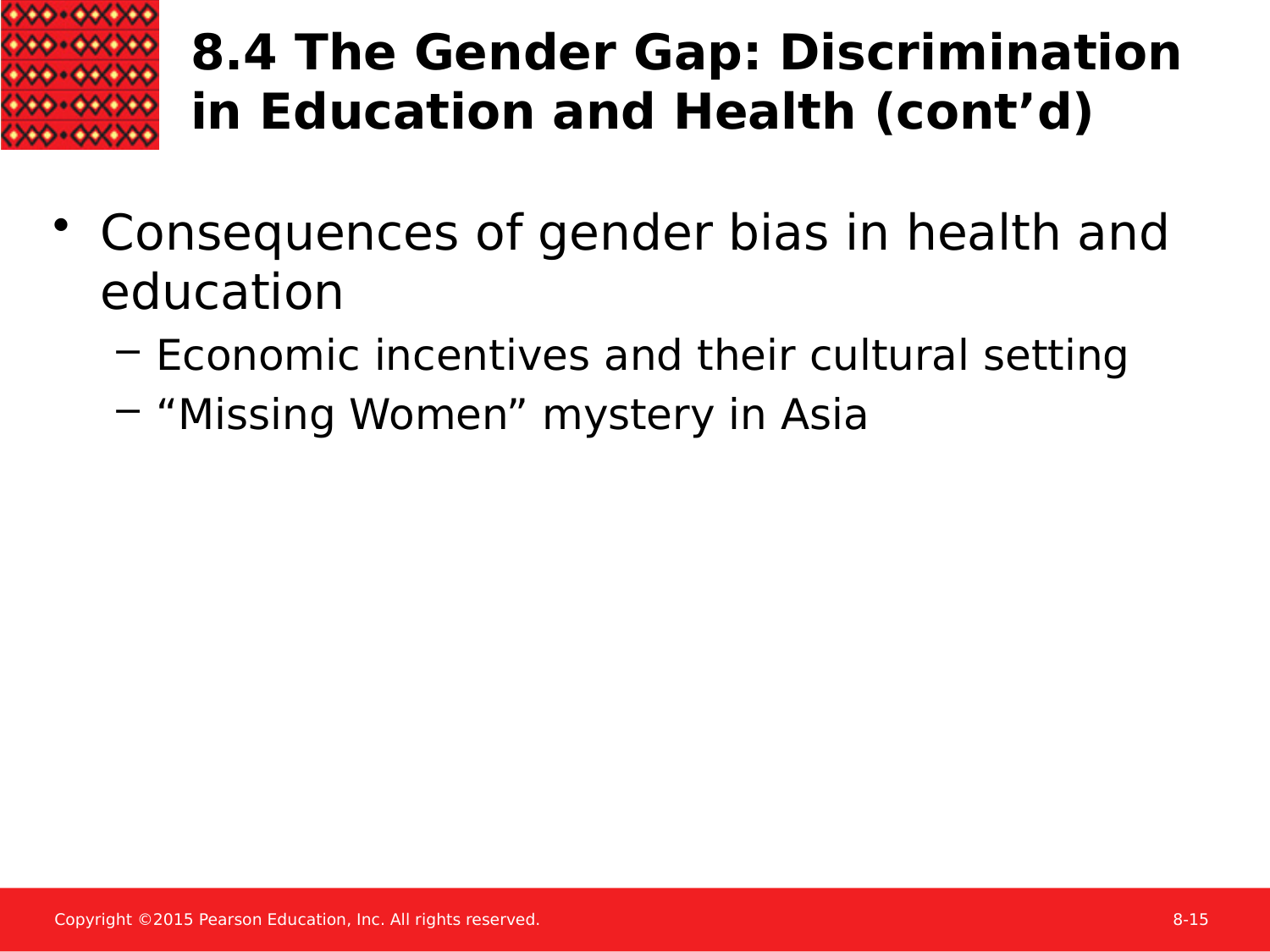

8.4 The Gender Gap: Discrimination in Education and Health (cont’d)
Consequences of gender bias in health and education
Economic incentives and their cultural setting
“Missing Women” mystery in Asia